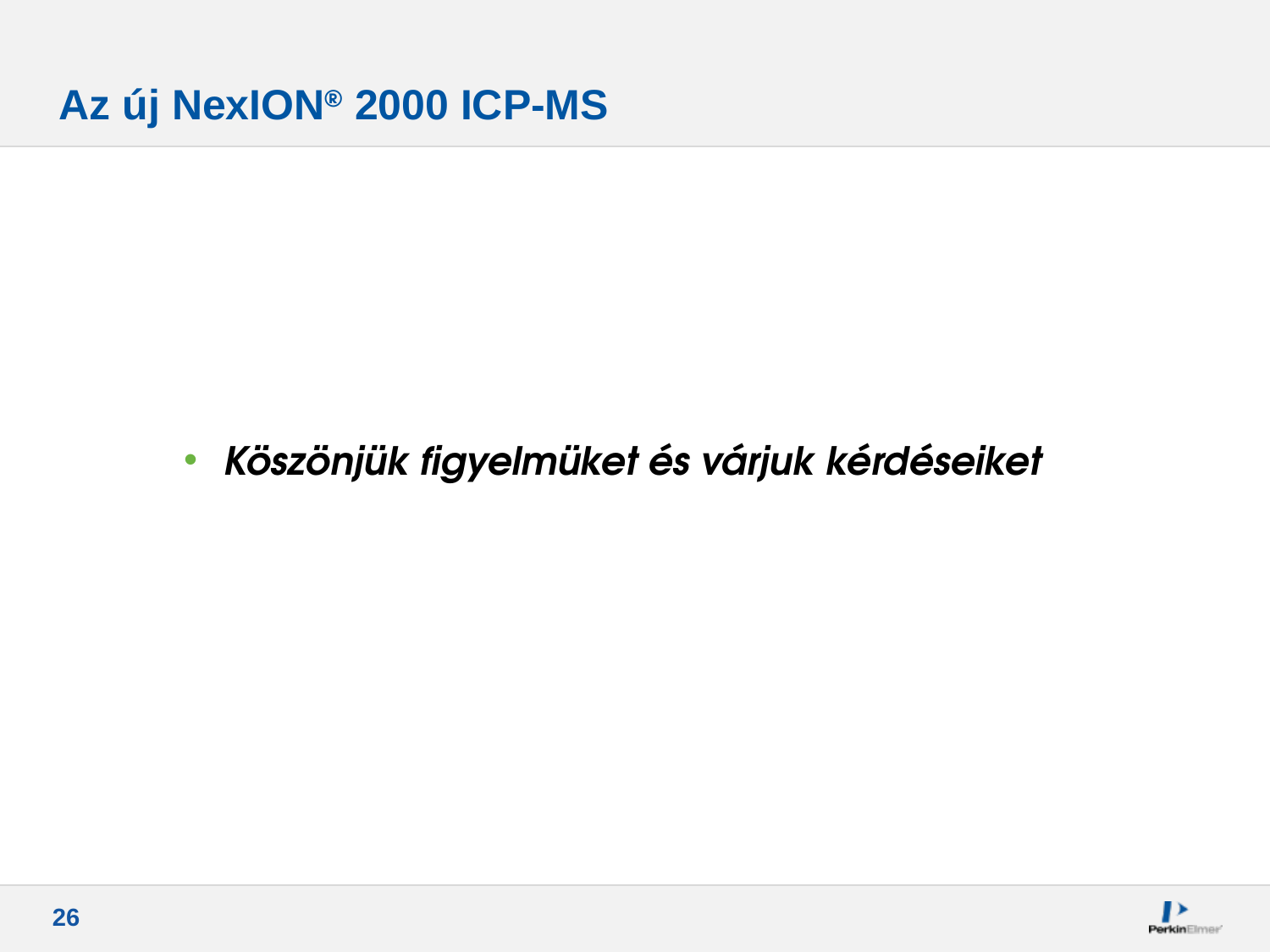

Az új NexION® 2000 ICP-MS
Köszönjük figyelmüket és várjuk kérdéseiket